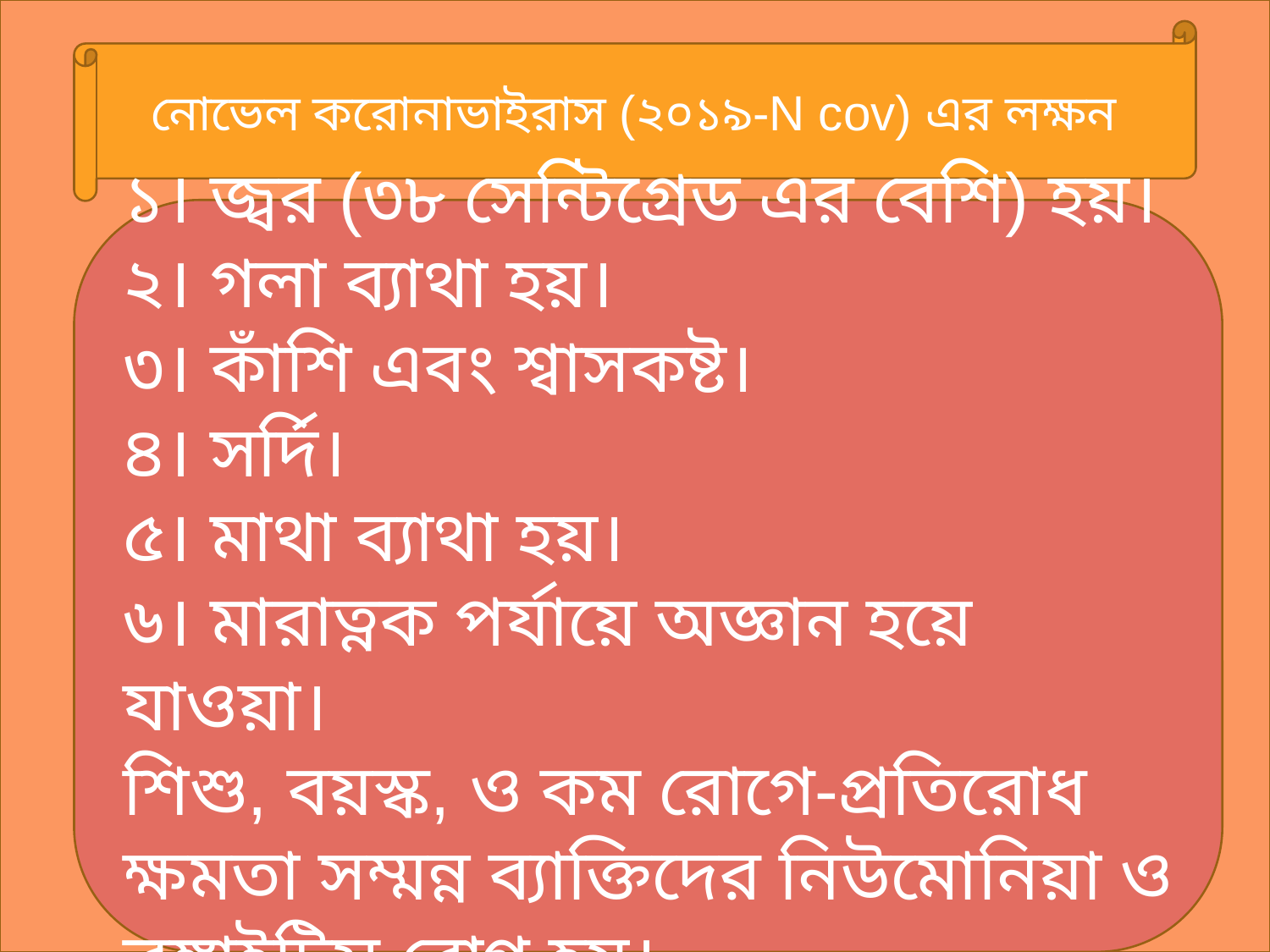

নোভেল করোনাভাইরাস (২০১৯-N cov) এর লক্ষন
১। জ্বর (৩৮ সেন্টিগ্রেড এর বেশি) হয়।
২। গলা ব্যাথা হয়।
৩। কাঁশি এবং শ্বাসকষ্ট।
৪। সর্দি।
৫। মাথা ব্যাথা হয়।
৬। মারাত্নক পর্যায়ে অজ্ঞান হয়ে যাওয়া।
শিশু, বয়স্ক, ও কম রোগে-প্রতিরোধ ক্ষমতা সম্মন্ন ব্যাক্তিদের নিউমোনিয়া ও ব্রঙ্কাইটিস রোগ হয়।